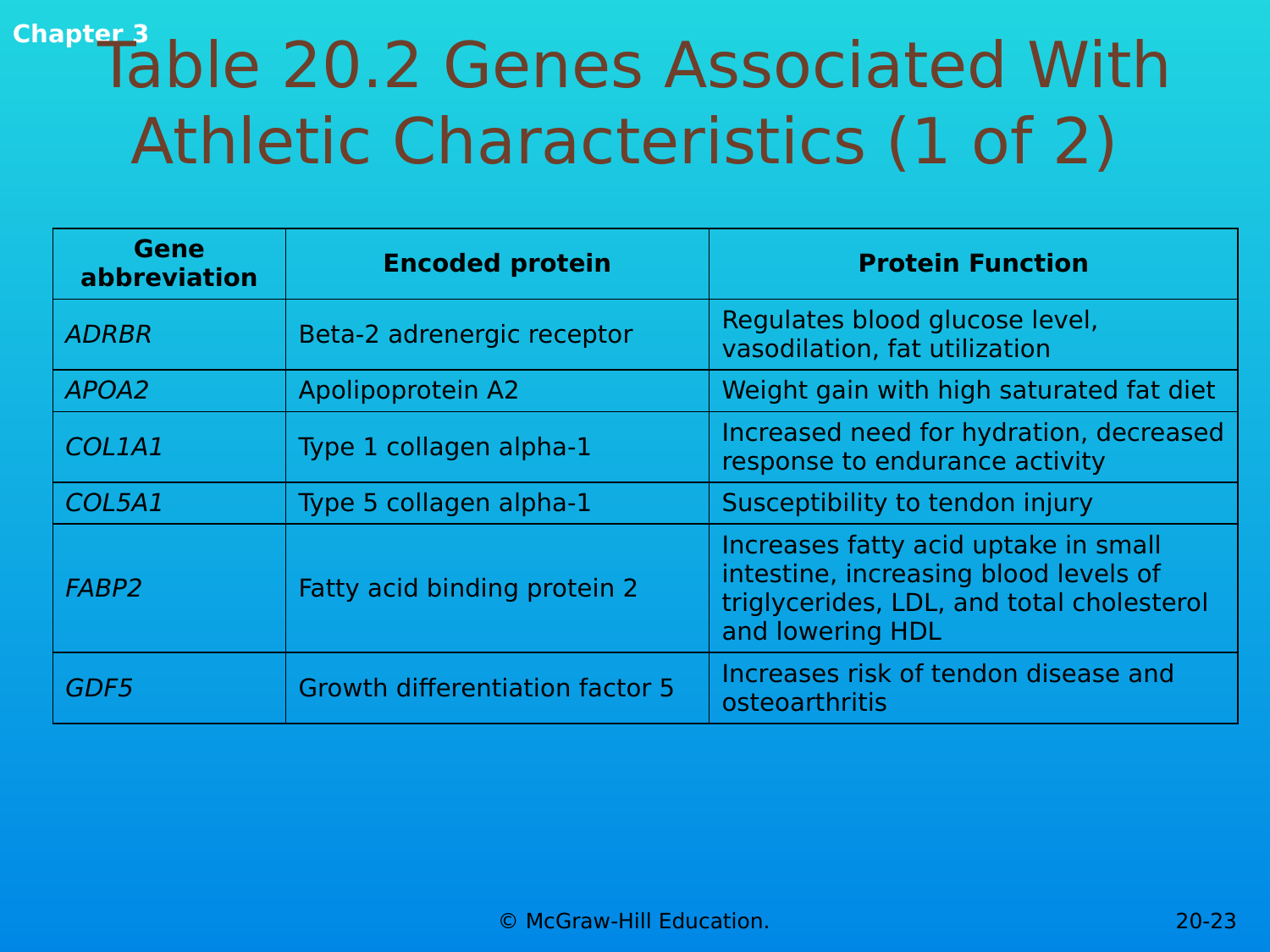

# Table 20.2 Genes Associated With Athletic Characteristics (1 of 2)
| Gene abbreviation | Encoded protein | Protein Function |
| --- | --- | --- |
| ADRBR | Beta-2 adrenergic receptor | Regulates blood glucose level, vasodilation, fat utilization |
| APOA2 | Apolipoprotein A2 | Weight gain with high saturated fat diet |
| COL1A1 | Type 1 collagen alpha-1 | Increased need for hydration, decreased response to endurance activity |
| COL5A1 | Type 5 collagen alpha-1 | Susceptibility to tendon injury |
| FABP2 | Fatty acid binding protein 2 | Increases fatty acid uptake in small intestine, increasing blood levels of triglycerides, LDL, and total cholesterol and lowering HDL |
| GDF5 | Growth differentiation factor 5 | Increases risk of tendon disease and osteoarthritis |